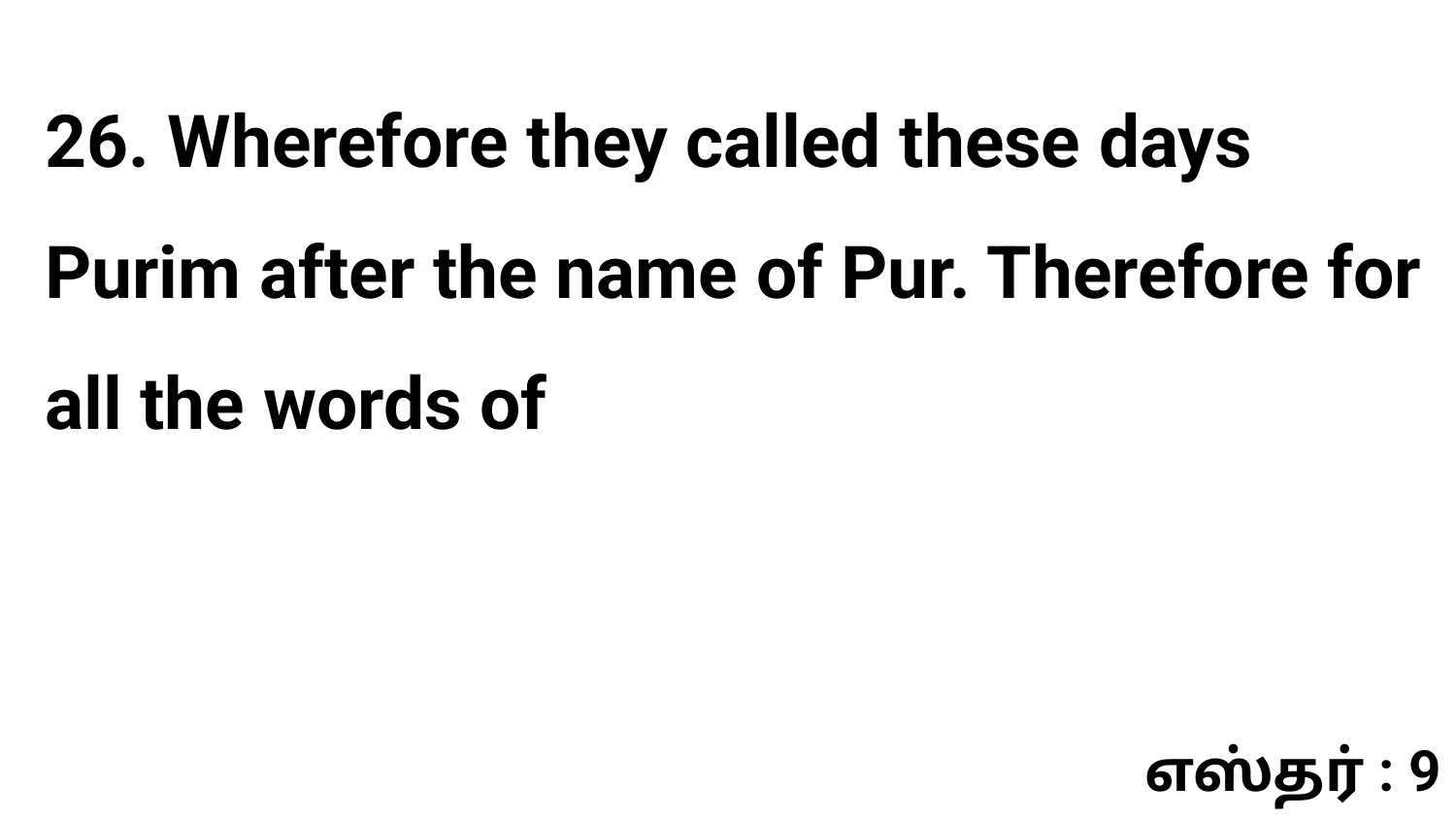

26. Wherefore they called these days Purim after the name of Pur. Therefore for all the words of
எஸ்தர் : 9